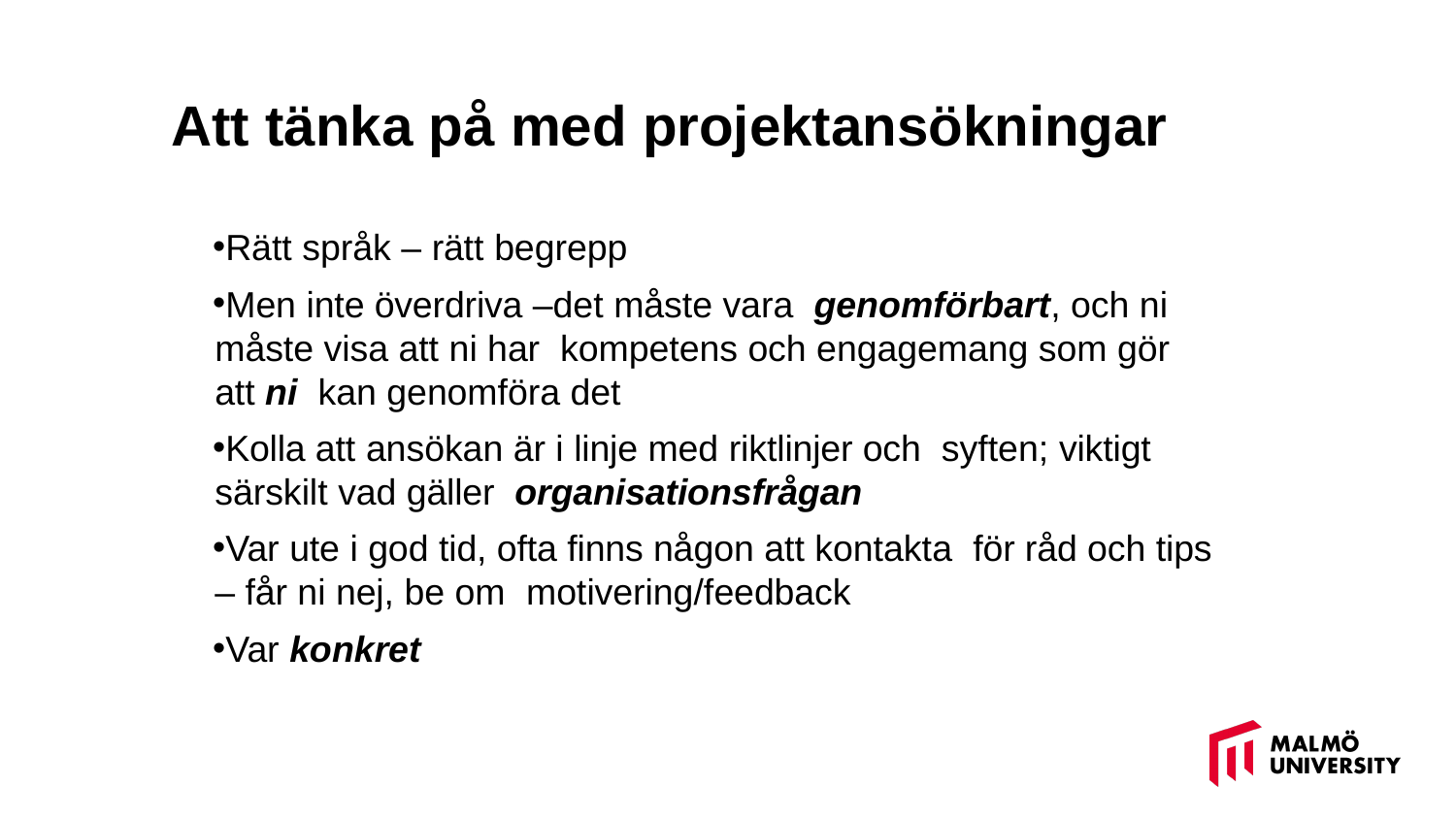

# Att tänka på med projektansökningar
Rätt språk – rätt begrepp
Men inte överdriva –det måste vara  genomförbart, och ni måste visa att ni har  kompetens och engagemang som gör att ni  kan genomföra det
Kolla att ansökan är i linje med riktlinjer och  syften; viktigt särskilt vad gäller  organisationsfrågan
Var ute i god tid, ofta finns någon att kontakta  för råd och tips – får ni nej, be om  motivering/feedback
Var konkret